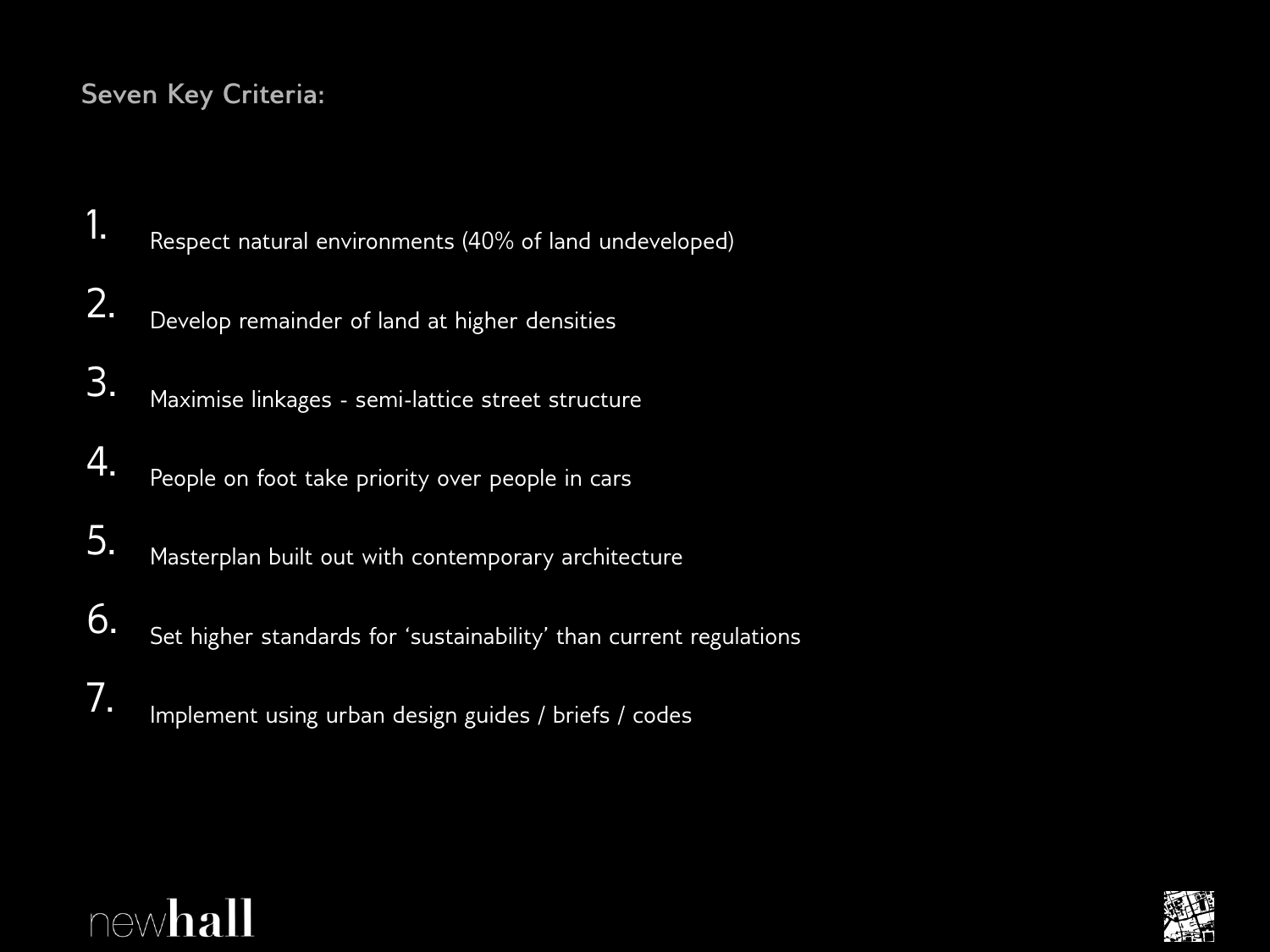

Seven Key Criteria:
Respect natural environments (40% of land undeveloped)
Develop remainder of land at higher densities
Maximise linkages - semi-lattice street structure
People on foot take priority over people in cars
Masterplan built out with contemporary architecture
Set higher standards for ‘sustainability’ than current regulations
Implement using urban design guides / briefs / codes